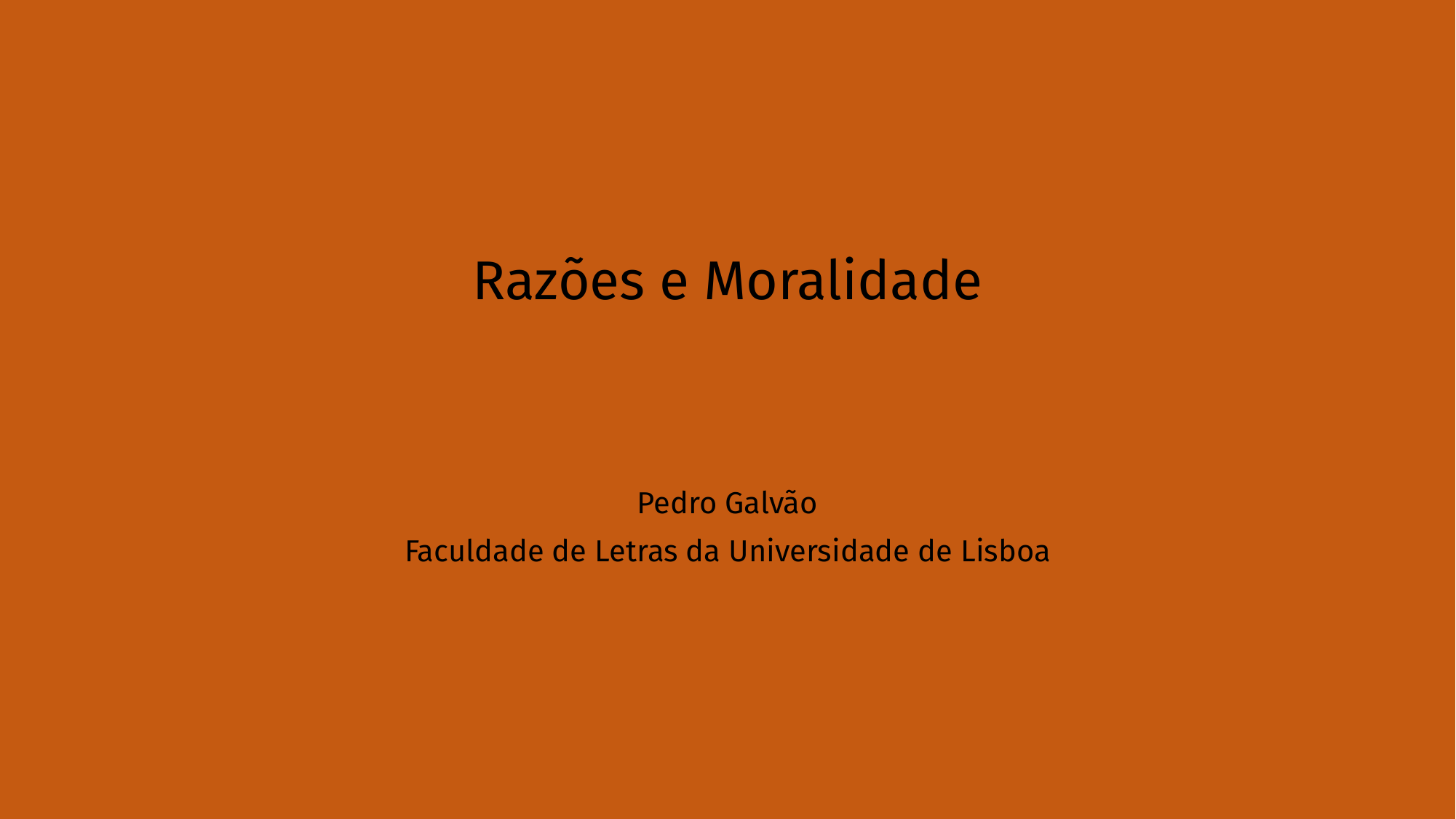

# Razões e Moralidade

Pedro Galvão
Faculdade de Letras da Universidade de Lisboa